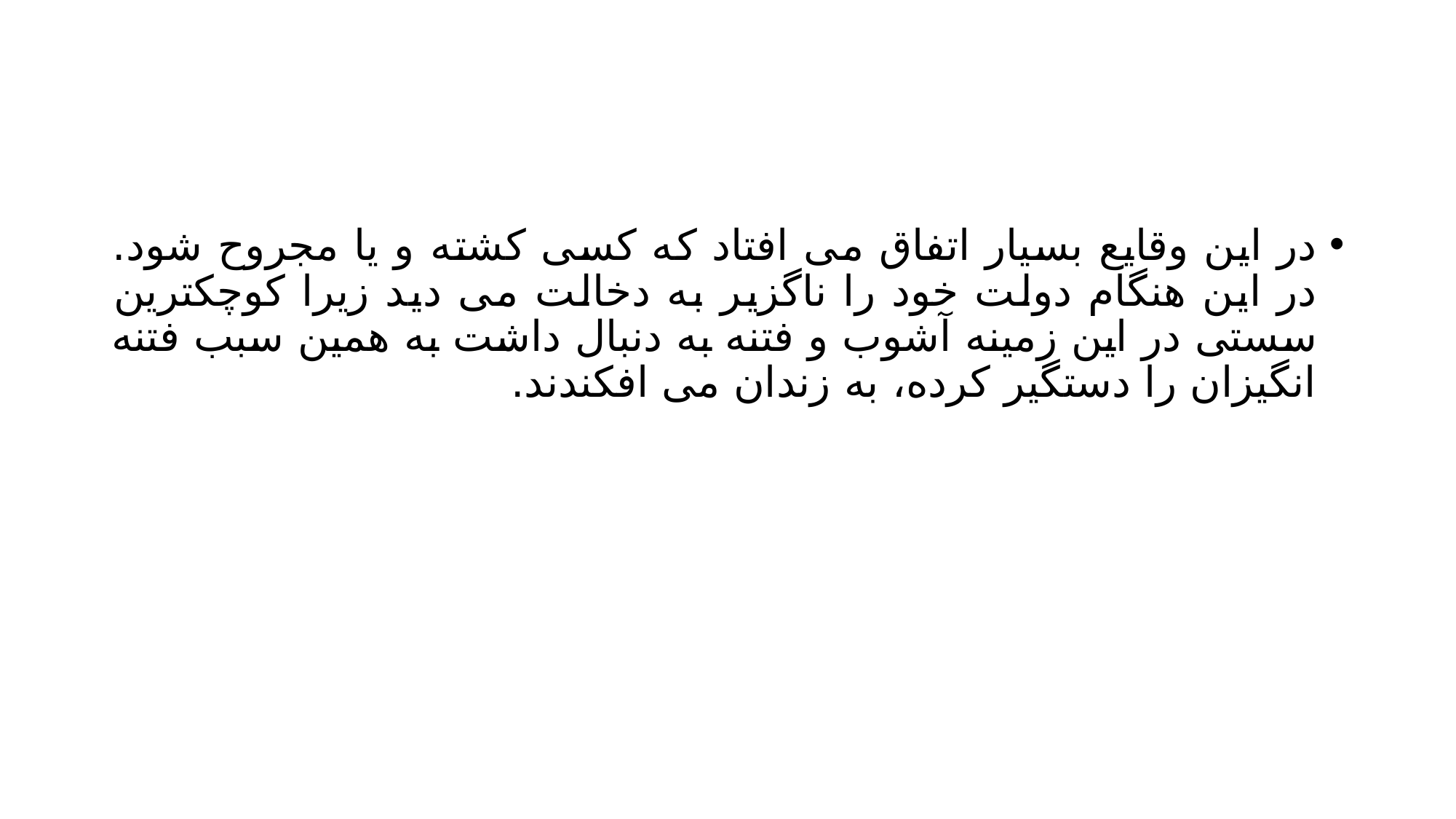

#
در این وقایع بسیار اتفاق می افتاد که کسی کشته و یا مجروح شود. در این هنگام دولت خود را ناگزیر به دخالت می دید زیرا کوچکترین سستی در این زمینه آشوب و فتنه به دنبال داشت به همین سبب فتنه انگیزان را دستگیر کرده، به زندان می افکندند.